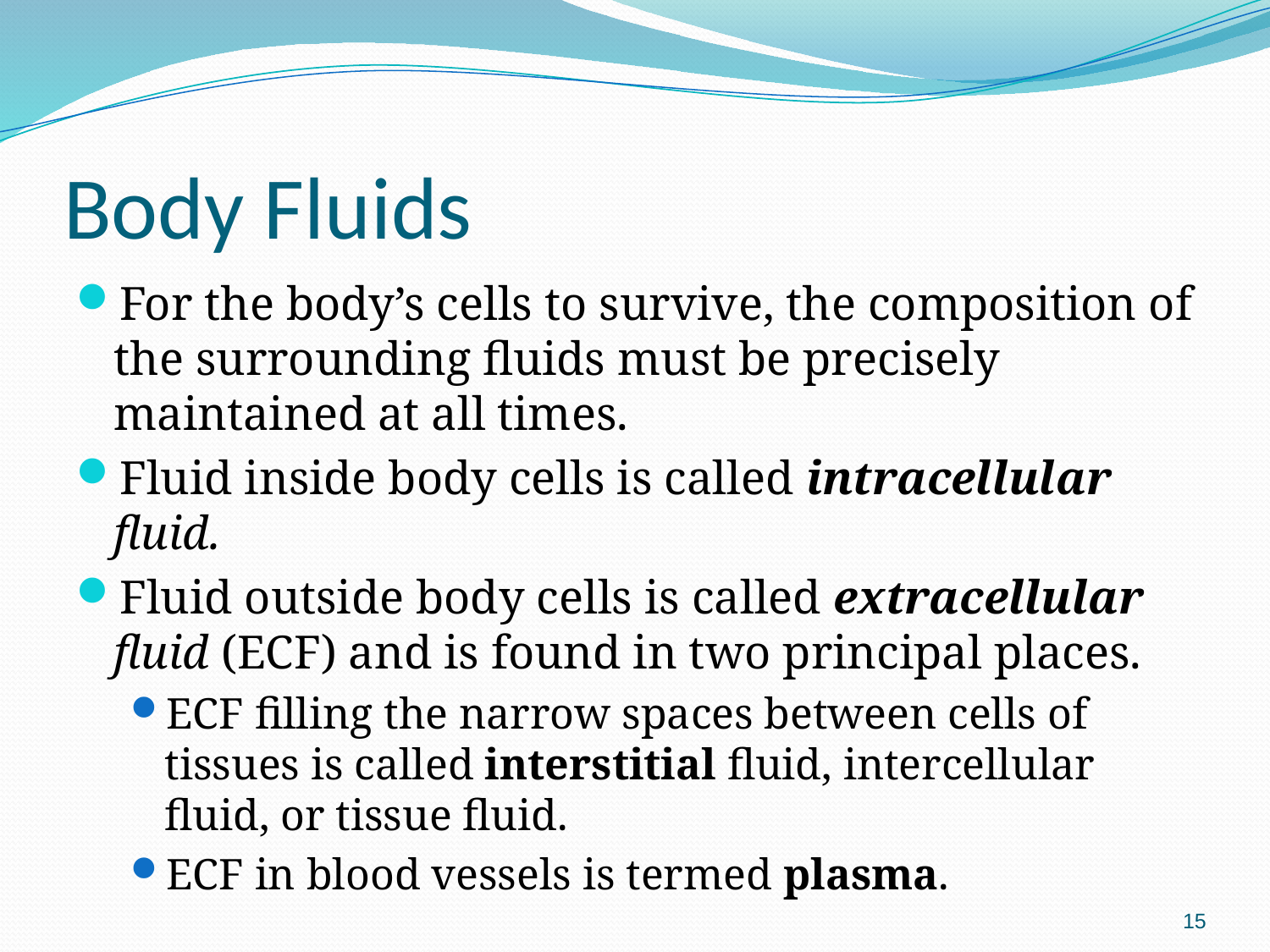

# Body Fluids
For the body’s cells to survive, the composition of the surrounding fluids must be precisely maintained at all times.
Fluid inside body cells is called intracellular fluid.
Fluid outside body cells is called extracellular fluid (ECF) and is found in two principal places.
ECF filling the narrow spaces between cells of tissues is called interstitial fluid, intercellular fluid, or tissue fluid.
ECF in blood vessels is termed plasma.
15